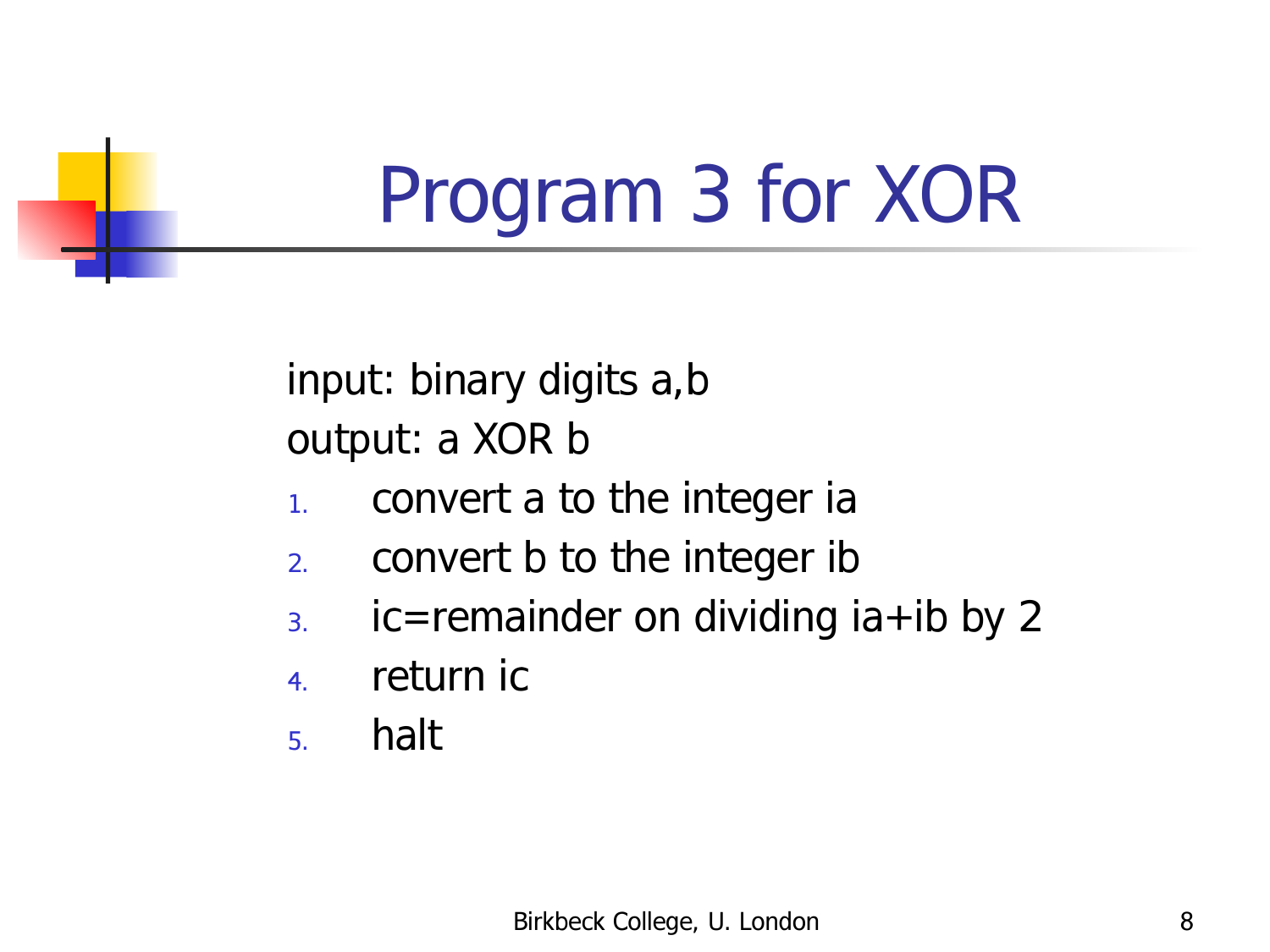

# Program 3 for XOR
input: binary digits a,b
output: a XOR b
convert a to the integer ia
convert b to the integer ib
ic=remainder on dividing ia+ib by 2
return ic
halt
Birkbeck College, U. London
8